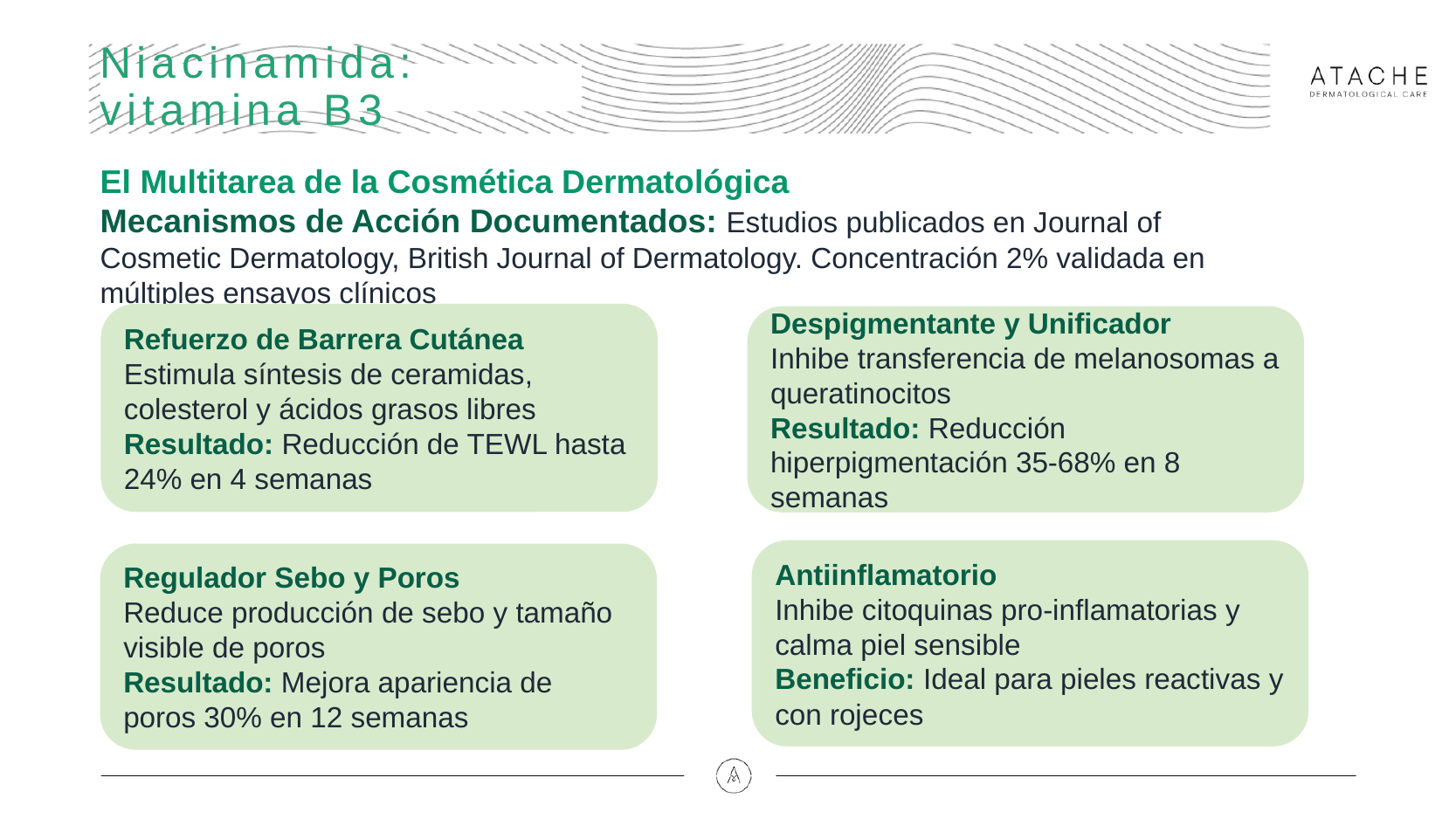

# Niacinamida: vitamina B3
El Multitarea de la Cosmética Dermatológica
Mecanismos de Acción Documentados: Estudios publicados en Journal of Cosmetic Dermatology, British Journal of Dermatology. Concentración 2% validada en múltiples ensayos clínicos
Refuerzo de Barrera Cutánea
Estimula síntesis de ceramidas, colesterol y ácidos grasos libres
Resultado: Reducción de TEWL hasta 24% en 4 semanas

Despigmentante y Unificador
Inhibe transferencia de melanosomas a queratinocitos
Resultado: Reducción hiperpigmentación 35-68% en 8 semanas

Antiinflamatorio
Inhibe citoquinas pro-inflamatorias y calma piel sensible
Beneficio: Ideal para pieles reactivas y con rojeces

Regulador Sebo y Poros
Reduce producción de sebo y tamaño visible de poros
Resultado: Mejora apariencia de poros 30% en 12 semanas